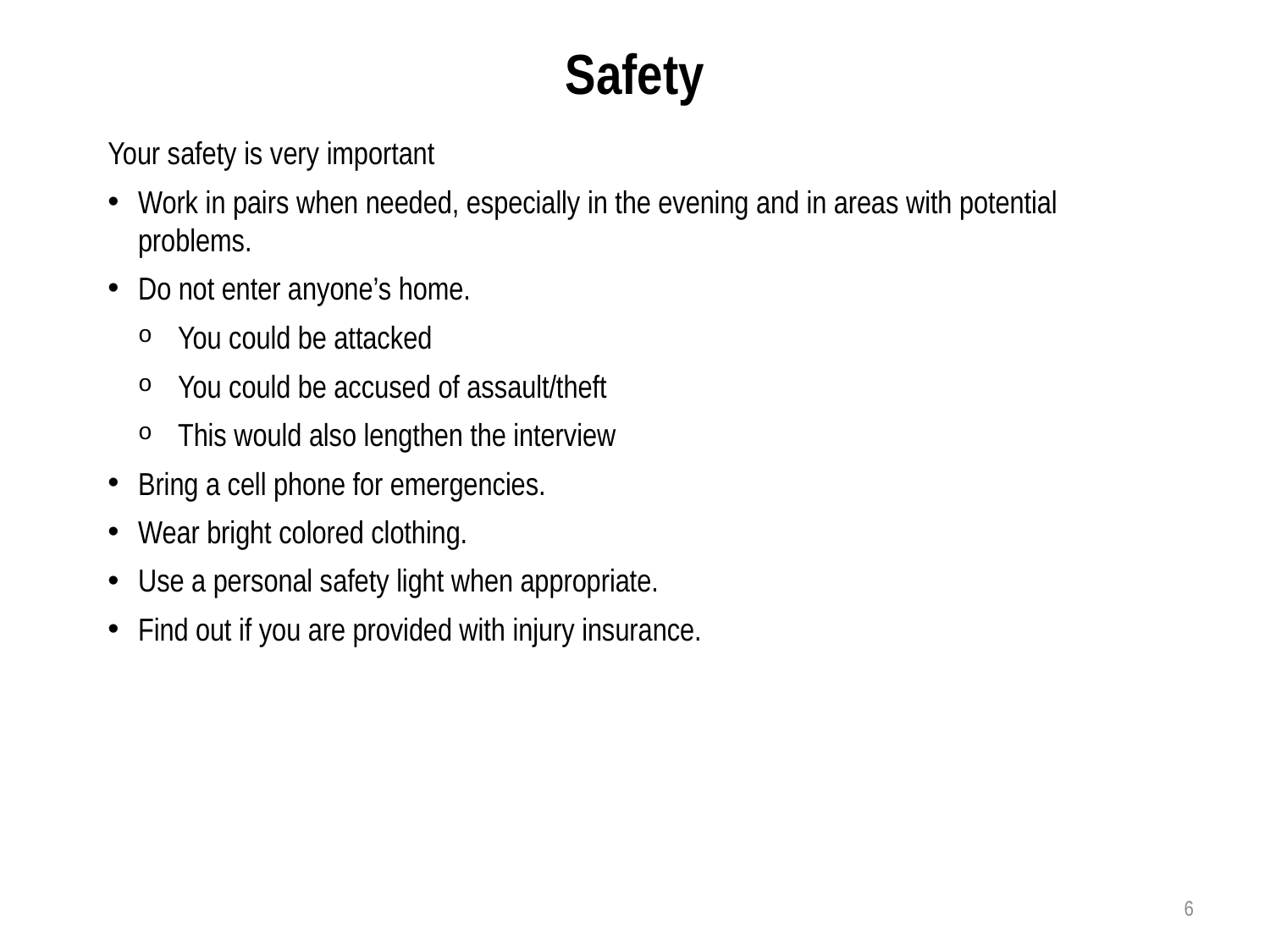

Safety
Your safety is very important
Work in pairs when needed, especially in the evening and in areas with potential problems.
Do not enter anyone’s home.
You could be attacked
You could be accused of assault/theft
This would also lengthen the interview
Bring a cell phone for emergencies.
Wear bright colored clothing.
Use a personal safety light when appropriate.
Find out if you are provided with injury insurance.
6